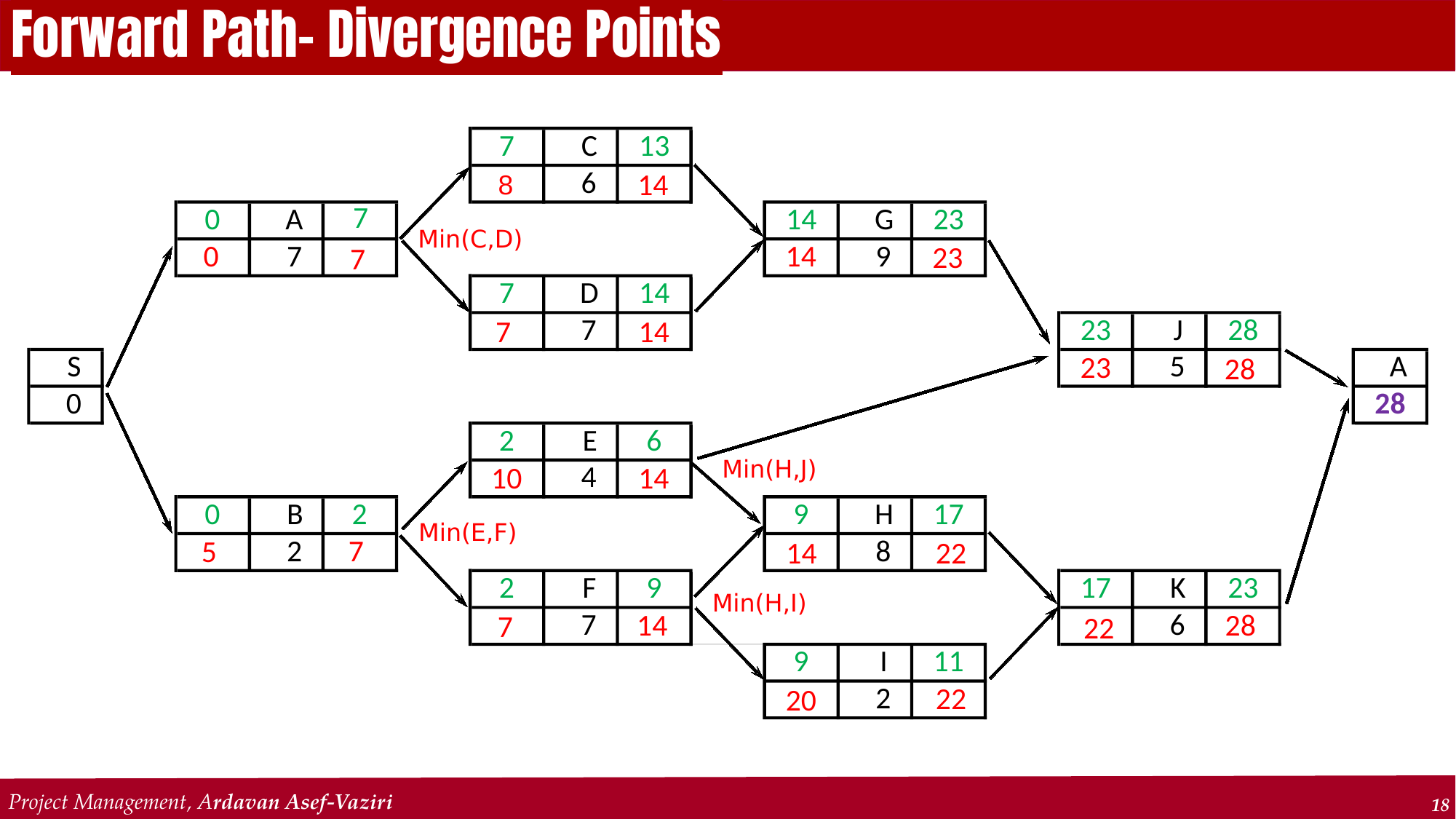

Forward Path- Divergence Points
7
C
13

6

14

8
7
0
A
14
G
23

Min(C,D)
7
9
0
14

23
7

7
D
14

7
23
J
28

14
7

S
5
A

23

28

0
28

2
E
6

Min(H,J)
4
10

14

0
B
2
9
H
17

Min(E,F)

2
8

7
5

22
14

2
F
9
17
K
23

Min(H,I)
7
6
14

28

7
22
9
I
11

2
22

20